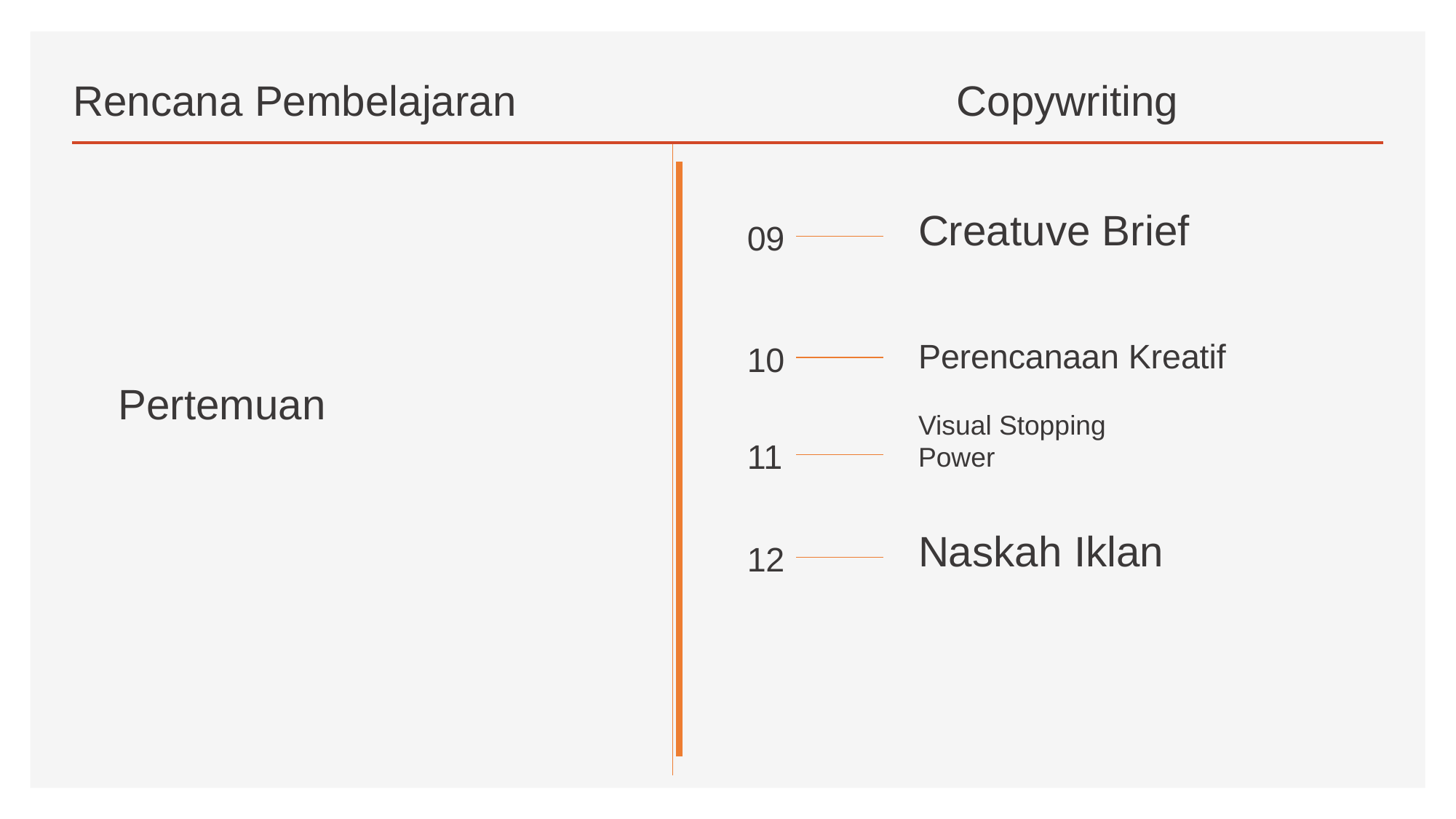

# Rencana Pembelajaran
Copywriting
Creatuve Brief
09
Perencanaan Kreatif
10
Pertemuan
Visual Stopping Power
11
Naskah Iklan
12